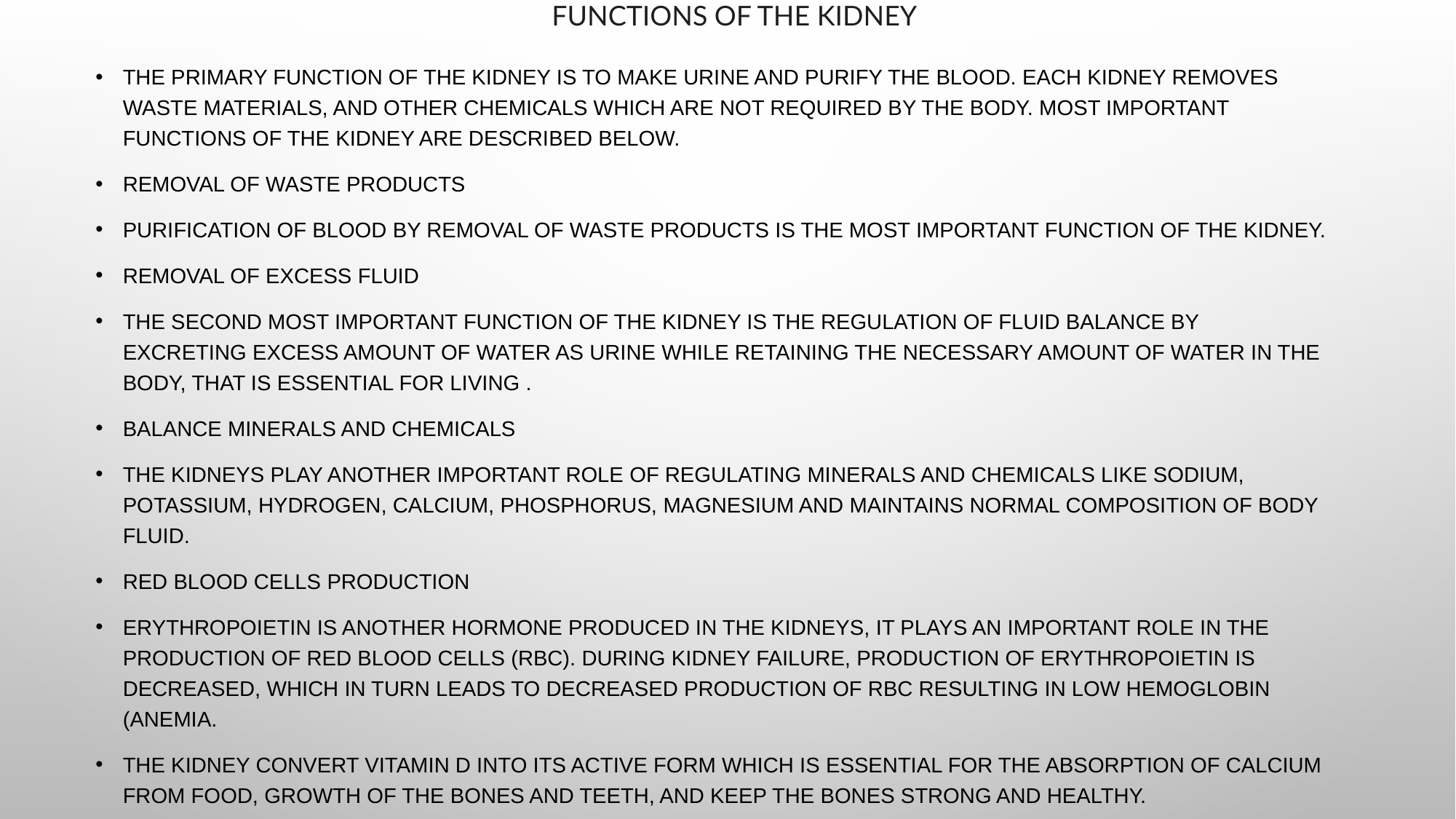

# functions of the kidney
The primary function of the kidney is to make urine and purify the blood. Each kidney removes waste materials, and other chemicals which are not required by the body. Most important functions of the kidney are described below.
Removal of waste products
Purification of blood by removal of waste products is the most important function of the kidney.
Removal of excess fluid
The second most important function of the kidney is the regulation of fluid balance by excreting excess amount of water as urine while retaining the necessary amount of water in the body, that is essential for living .
Balance minerals and chemicals
The kidneys play another important role of regulating minerals and chemicals like sodium, potassium, hydrogen, calcium, phosphorus, magnesium and maintains normal composition of body fluid.
Red blood cells production
Erythropoietin is another hormone produced in the kidneys, it plays an important role in the production of red blood cells (RBC). During kidney failure, production of erythropoietin is decreased, which in turn leads to decreased production of RBC resulting in low hemoglobin (anemia.
The kidney convert vitamin D into its active form which is essential for the absorption of calcium from food, growth of the bones and teeth, and keep the bones strong and healthy.